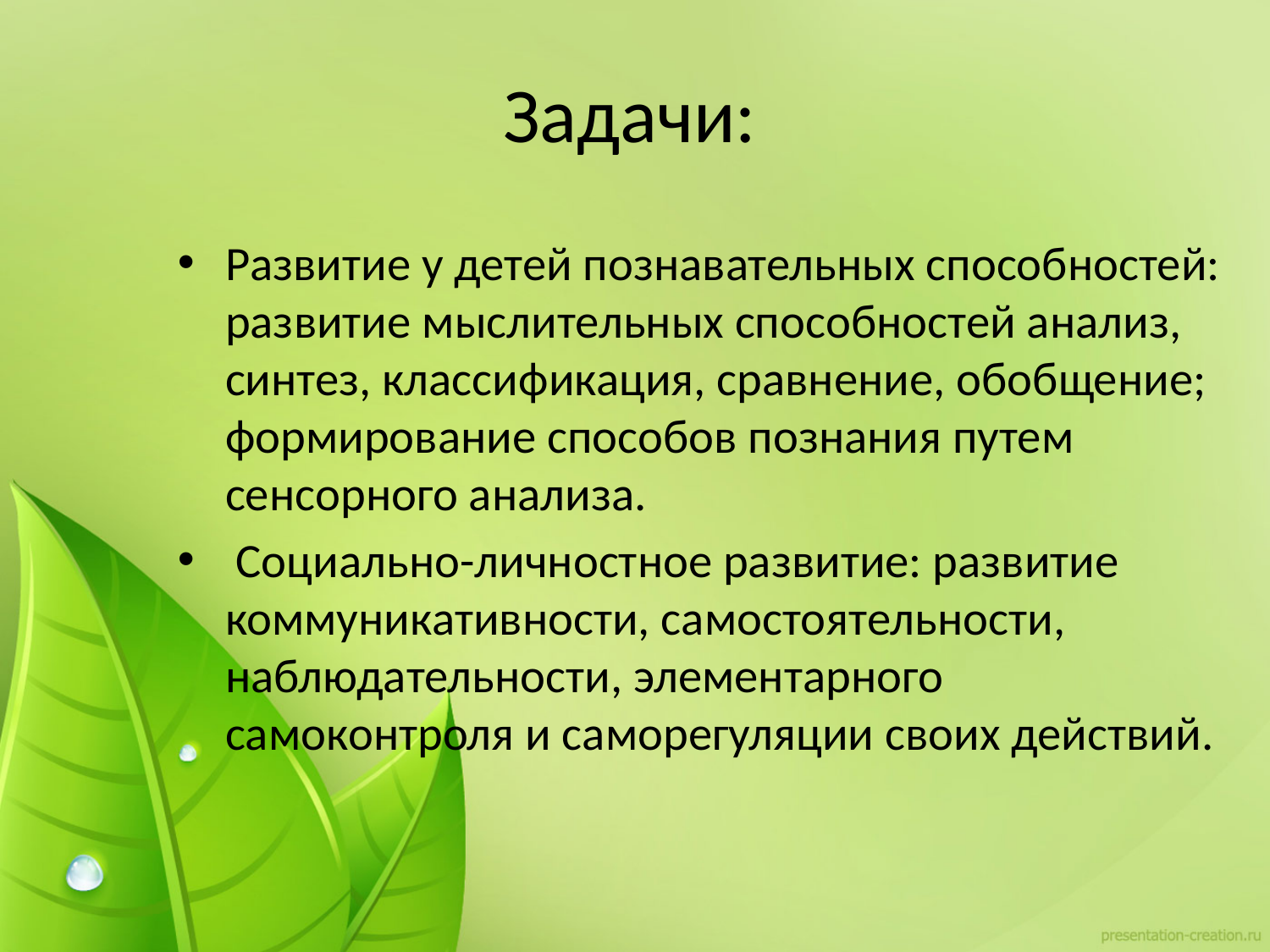

# Задачи:
Развитие у детей познавательных способностей: развитие мыслительных способностей анализ, синтез, классификация, сравнение, обобщение; формирование способов познания путем сенсорного анализа.
 Социально-личностное развитие: развитие коммуникативности, самостоятельности, наблюдательности, элементарного самоконтроля и саморегуляции своих действий.